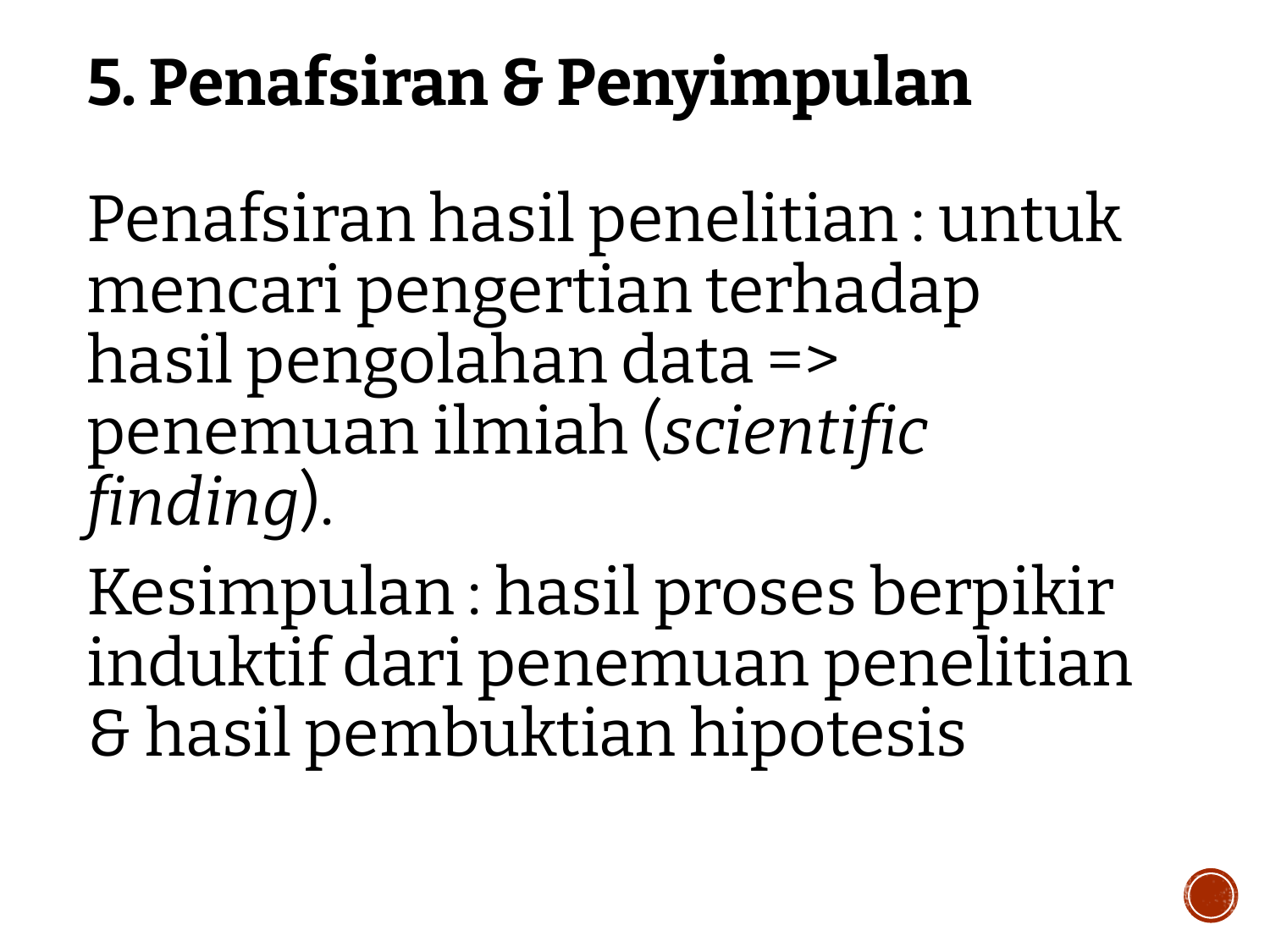

5. Penafsiran & Penyimpulan

Penafsiran hasil penelitian : untuk mencari pengertian terhadap hasil pengolahan data => penemuan ilmiah (scientific finding).
Kesimpulan : hasil proses berpikir induktif dari penemuan penelitian & hasil pembuktian hipotesis